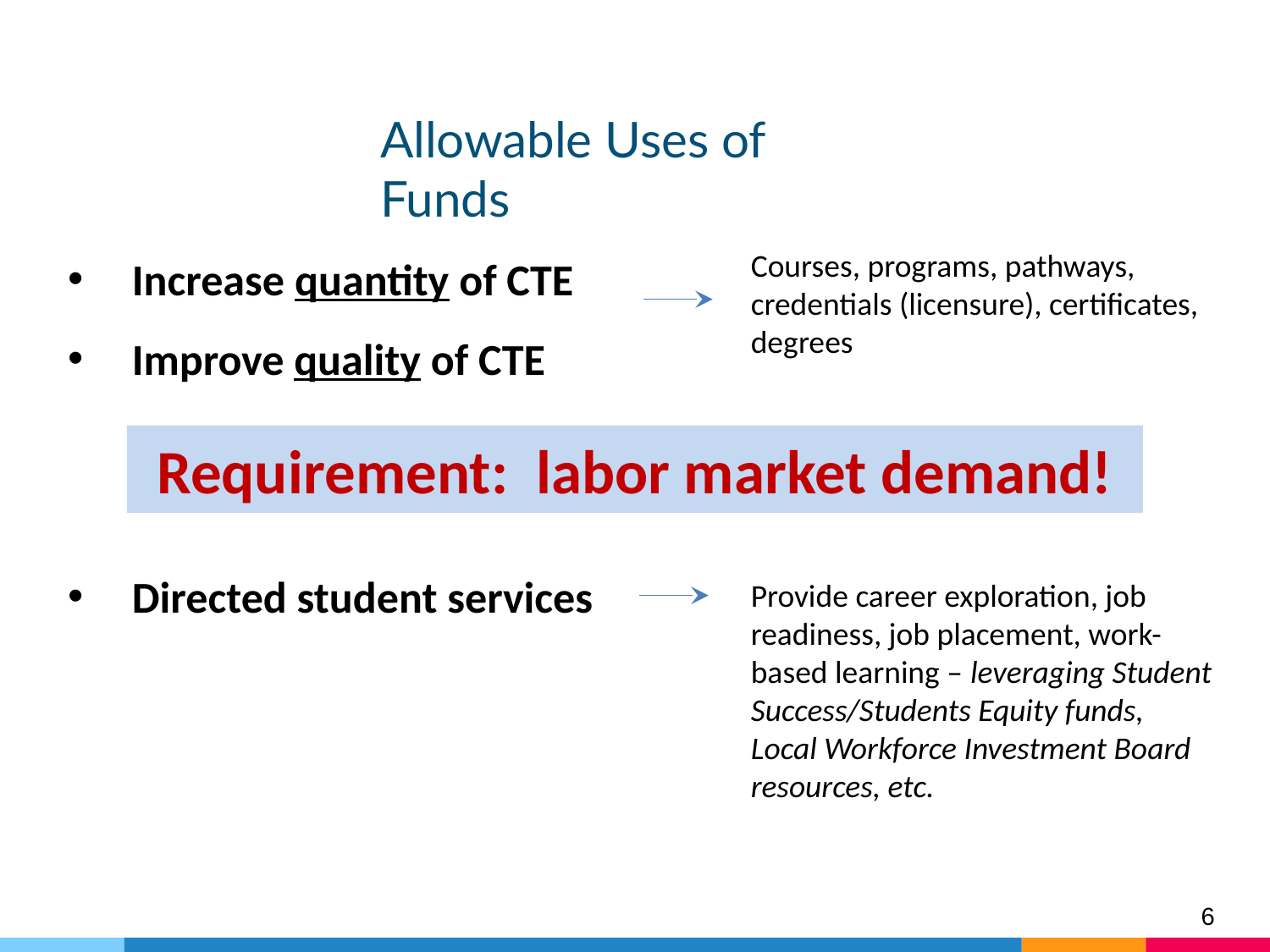

# Allowable Uses of Funds
Increase quantity of CTE
Improve quality of CTE

Directed student services

Courses, programs, pathways, credentials (licensure), certificates, degrees
Requirement:  labor market demand!
Provide career exploration, job readiness, job placement, work-based learning – leveraging Student Success/Students Equity funds, Local Workforce Investment Board resources, etc.
6